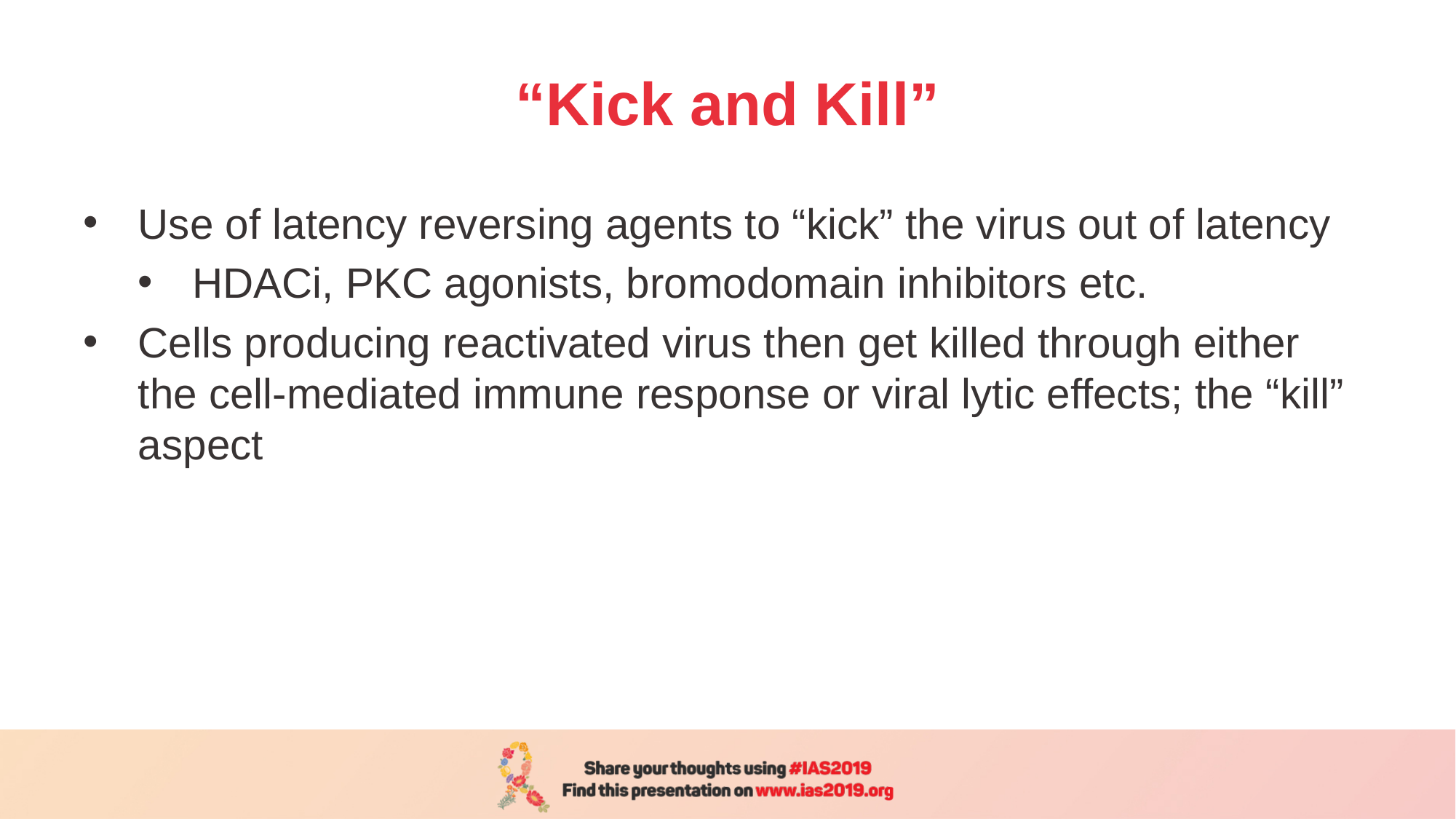

# “Kick and Kill”
Use of latency reversing agents to “kick” the virus out of latency
HDACi, PKC agonists, bromodomain inhibitors etc.
Cells producing reactivated virus then get killed through either the cell-mediated immune response or viral lytic effects; the “kill” aspect